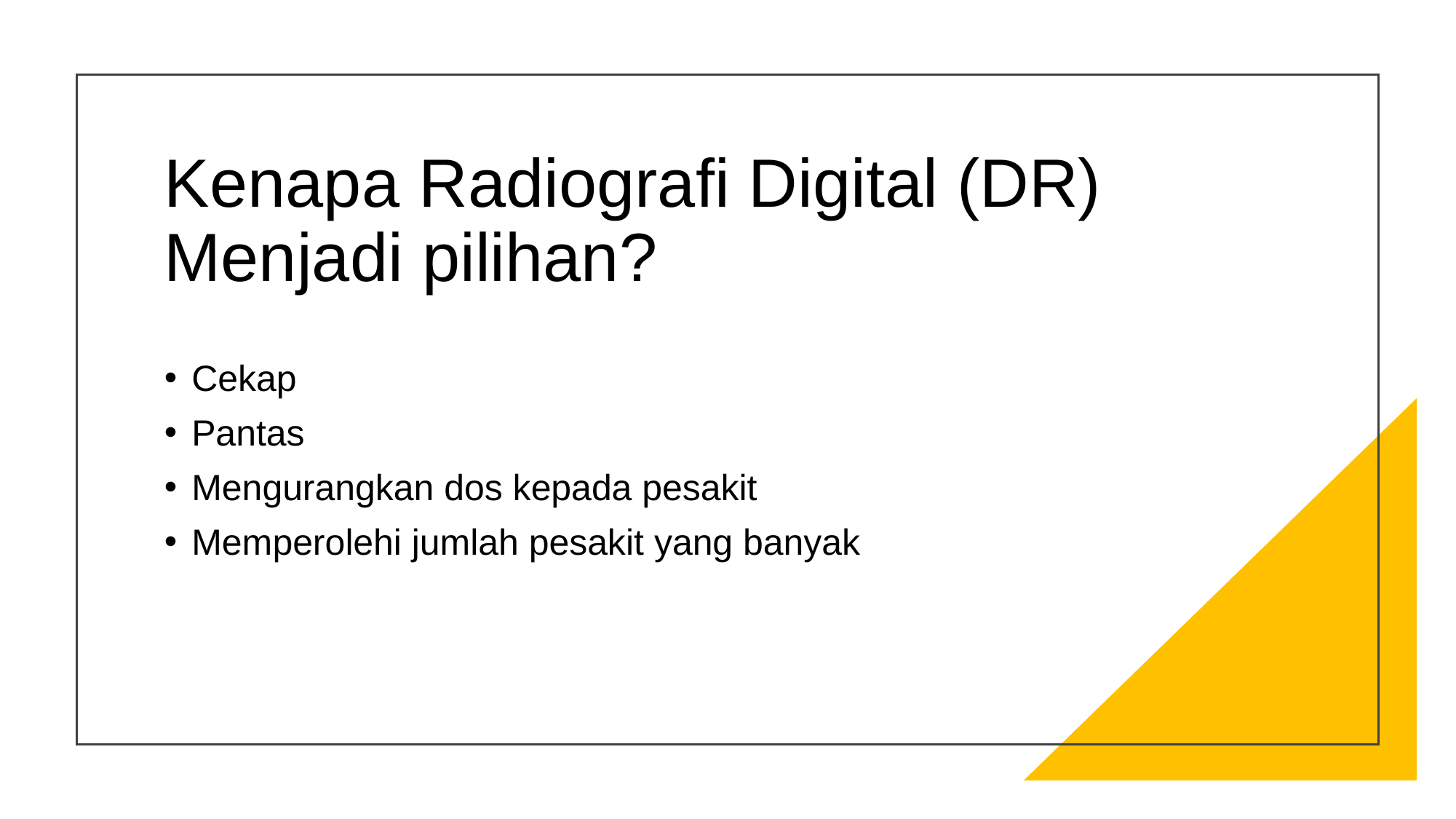

# Kenapa Radiografi Digital (DR) Menjadi pilihan?
Cekap
Pantas
Mengurangkan dos kepada pesakit
Memperolehi jumlah pesakit yang banyak